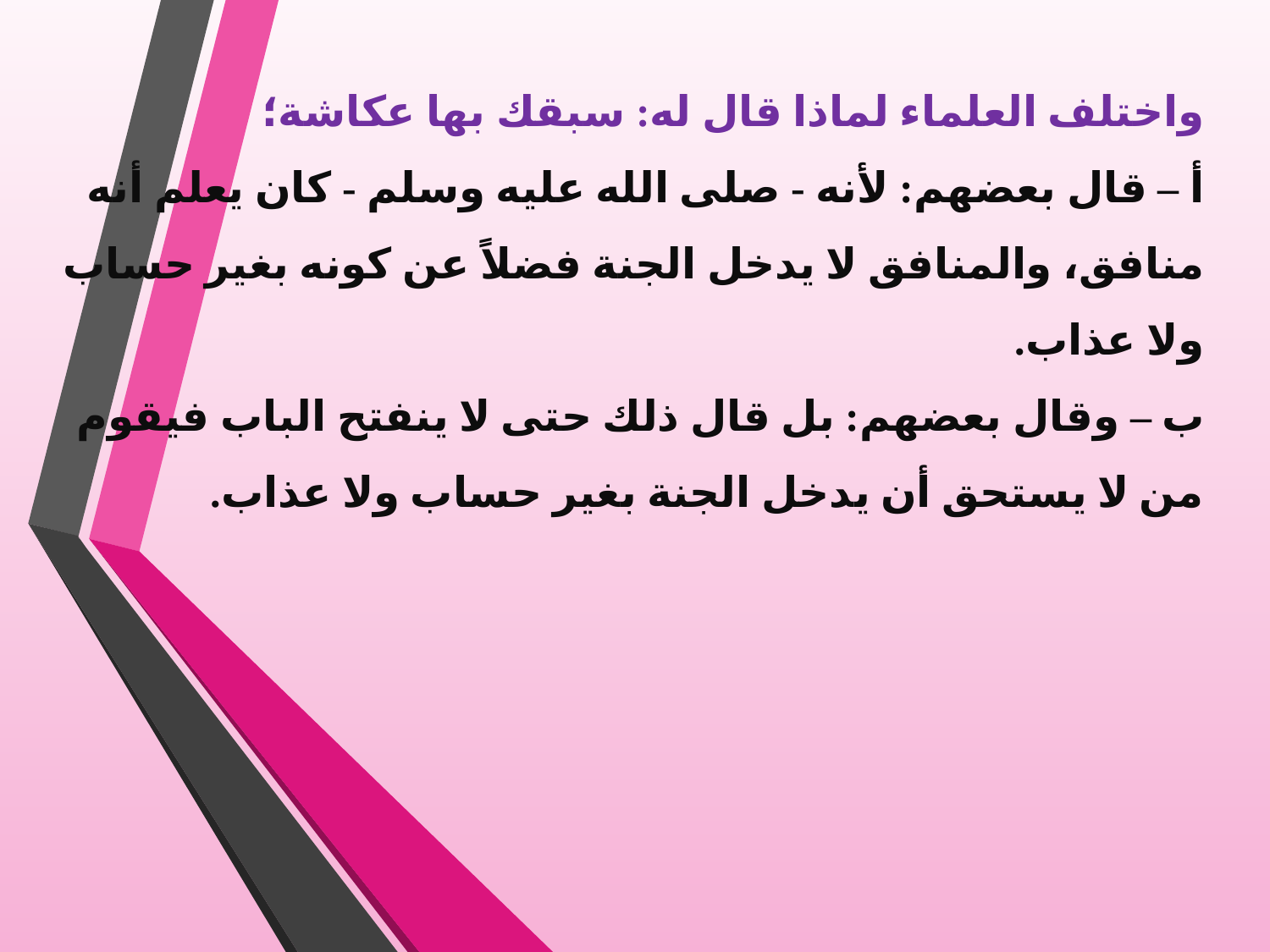

واختلف العلماء لماذا قال له: سبقك بها عكاشة؛
أ – قال بعضهم: لأنه - صلى الله عليه وسلم - كان يعلم أنه منافق، والمنافق لا يدخل الجنة فضلاً عن كونه بغير حساب ولا عذاب.
ب – وقال بعضهم: بل قال ذلك حتى لا ينفتح الباب فيقوم من لا يستحق أن يدخل الجنة بغير حساب ولا عذاب.